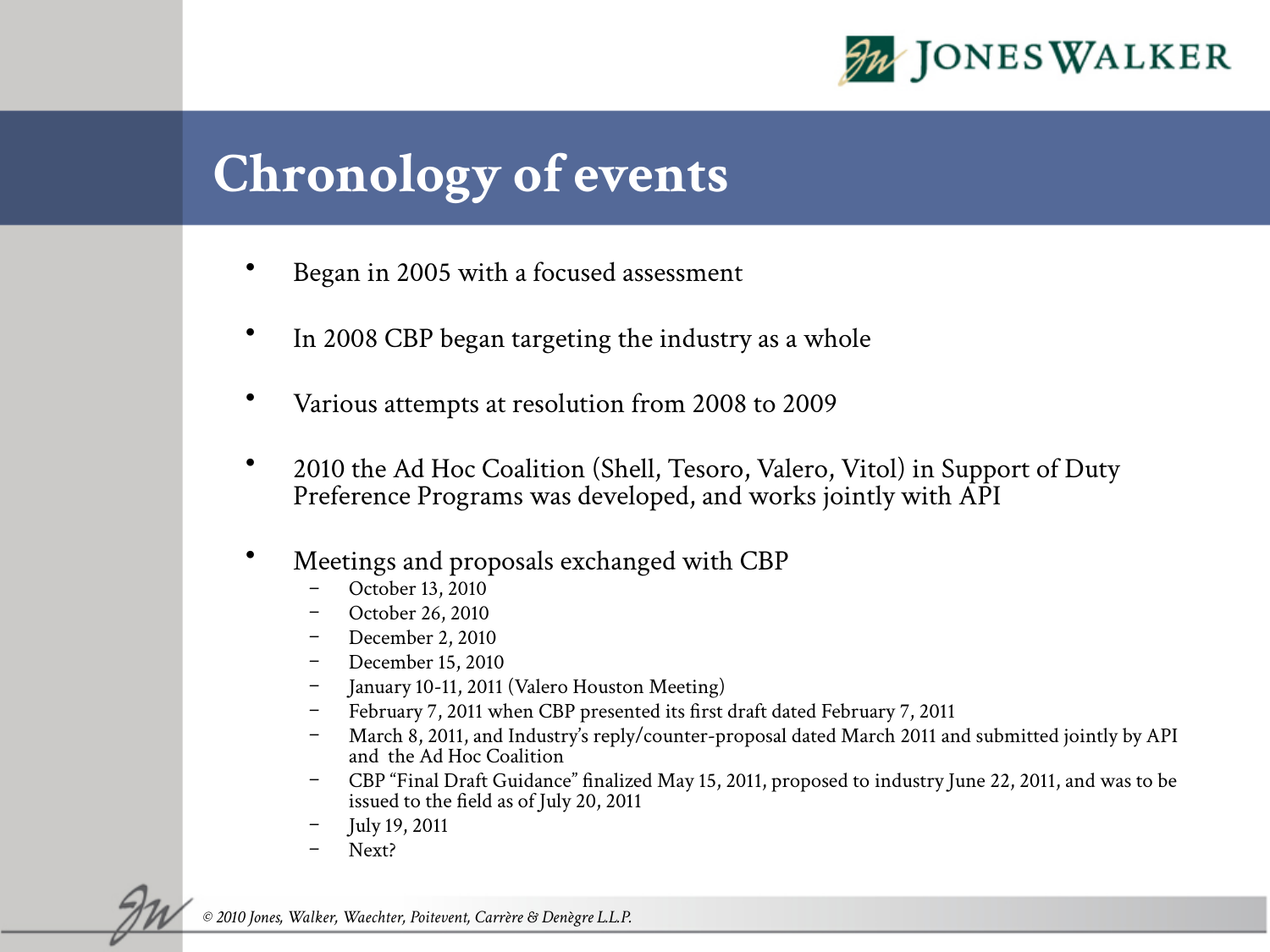

# Chronology of events
Began in 2005 with a focused assessment

In 2008 CBP began targeting the industry as a whole

Various attempts at resolution from 2008 to 2009

2010 the Ad Hoc Coalition (Shell, Tesoro, Valero, Vitol) in Support of Duty Preference Programs was developed, and works jointly with API

Meetings and proposals exchanged with CBP
October 13, 2010
October 26, 2010
December 2, 2010
December 15, 2010
January 10-11, 2011 (Valero Houston Meeting)
February 7, 2011 when CBP presented its first draft dated February 7, 2011
March 8, 2011, and Industry’s reply/counter-proposal dated March 2011 and submitted jointly by API and  the Ad Hoc Coalition
CBP “Final Draft Guidance” finalized May 15, 2011, proposed to industry June 22, 2011, and was to be issued to the field as of July 20, 2011
July 19, 2011
Next?